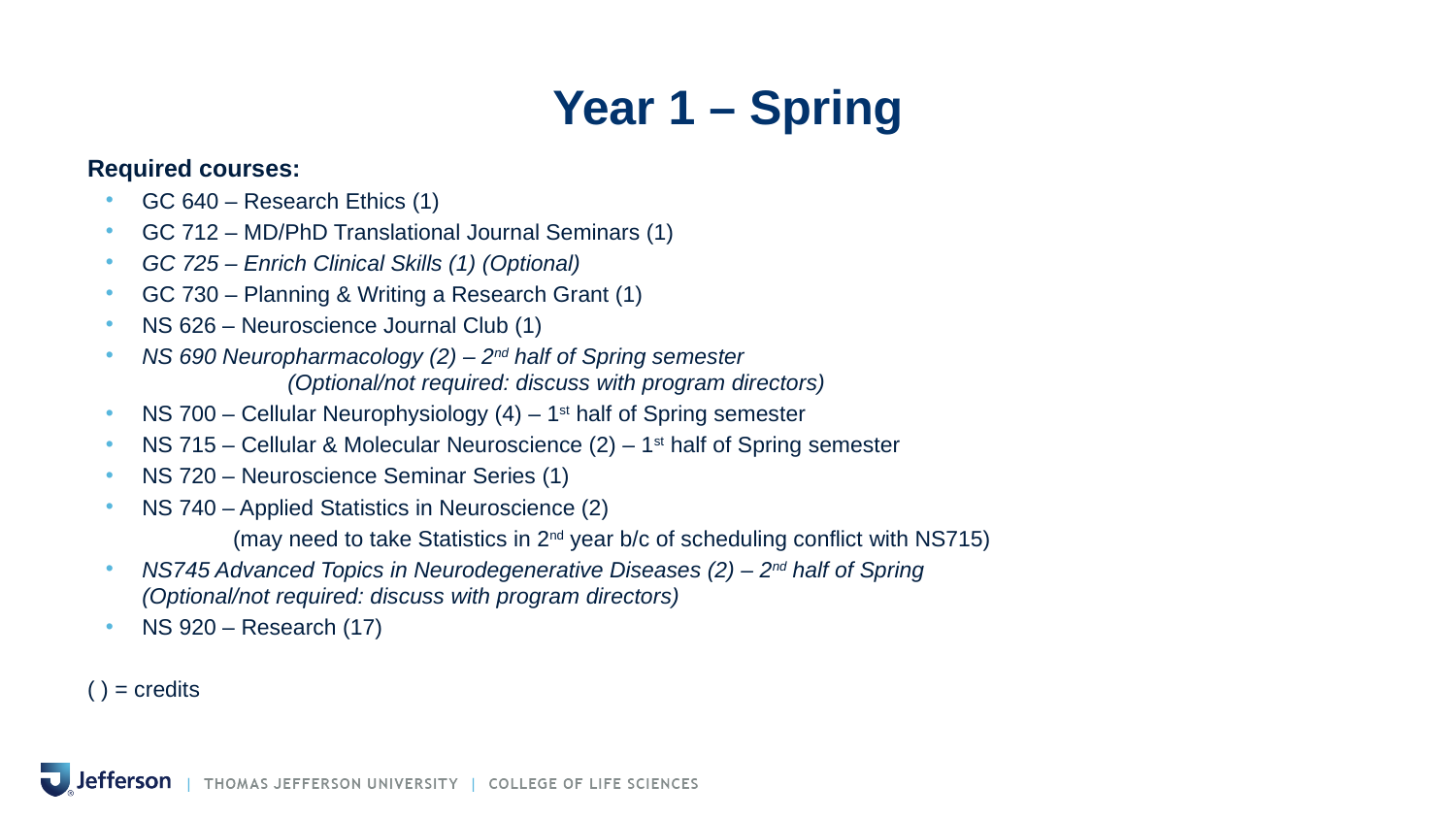

# Year 1 – Spring
Required courses:
GC 640 – Research Ethics (1)
GC 712 – MD/PhD Translational Journal Seminars (1)
GC 725 – Enrich Clinical Skills (1) (Optional)
GC 730 – Planning & Writing a Research Grant (1)
NS 626 – Neuroscience Journal Club (1)
NS 690 Neuropharmacology (2) – 2nd half of Spring semester                                                  			(Optional/not required: discuss with program directors)
NS 700 – Cellular Neurophysiology (4) – 1st half of Spring semester
NS 715 – Cellular & Molecular Neuroscience (2) – 1st half of Spring semester
NS 720 – Neuroscience Seminar Series (1)
NS 740 – Applied Statistics in Neuroscience (2)
	(may need to take Statistics in 2nd year b/c of scheduling conflict with NS715)
NS745 Advanced Topics in Neurodegenerative Diseases (2) – 2nd half of Spring        			(Optional/not required: discuss with program directors)
NS 920 – Research (17)

( ) = credits